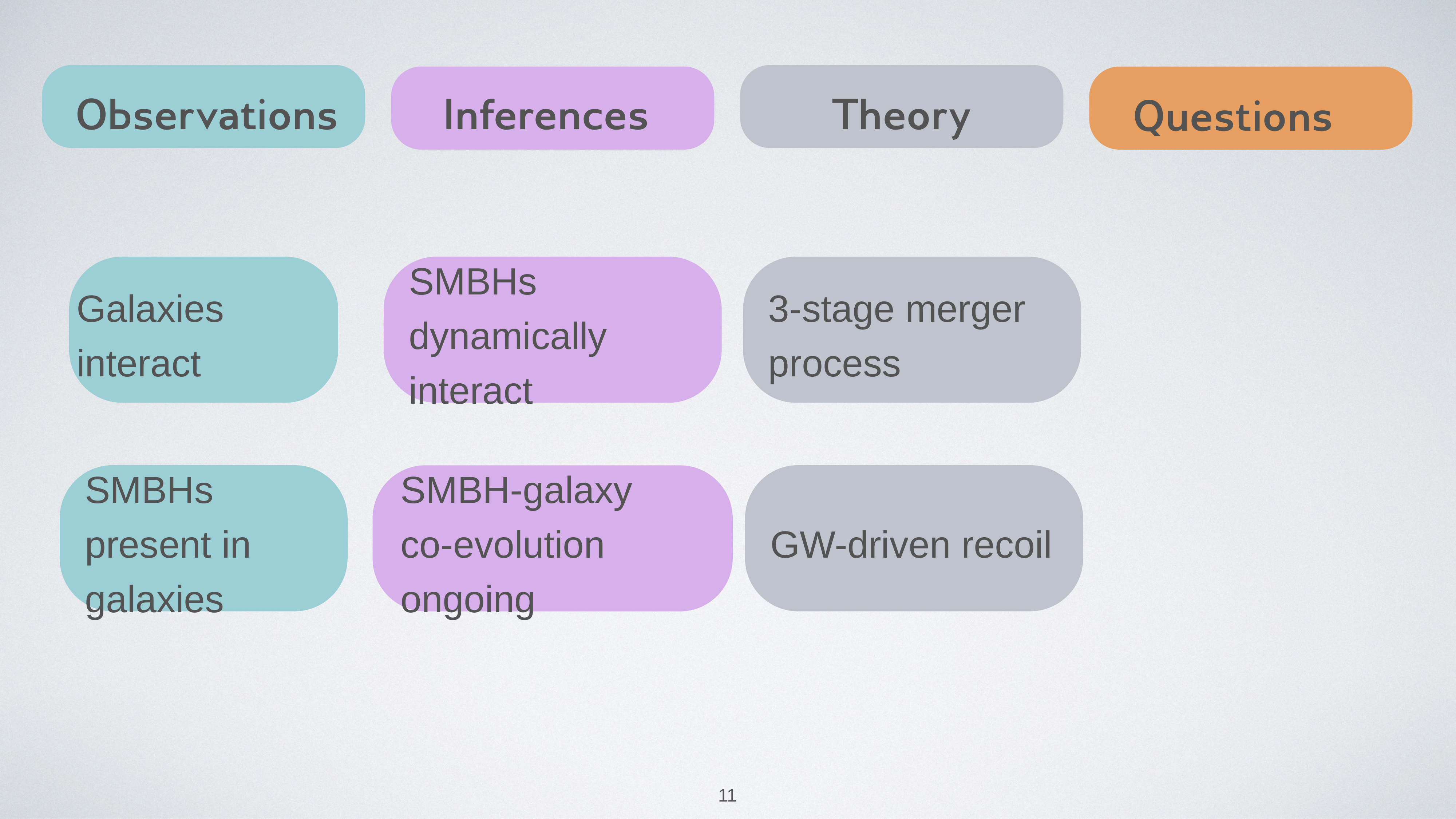

Observations

Theory

Inferences

Questions

Galaxies interact

SMBHs dynamically interact

3-stage merger process

SMBHs present in galaxies

GW-driven recoil

SMBH-galaxy co-evolution ongoing
11